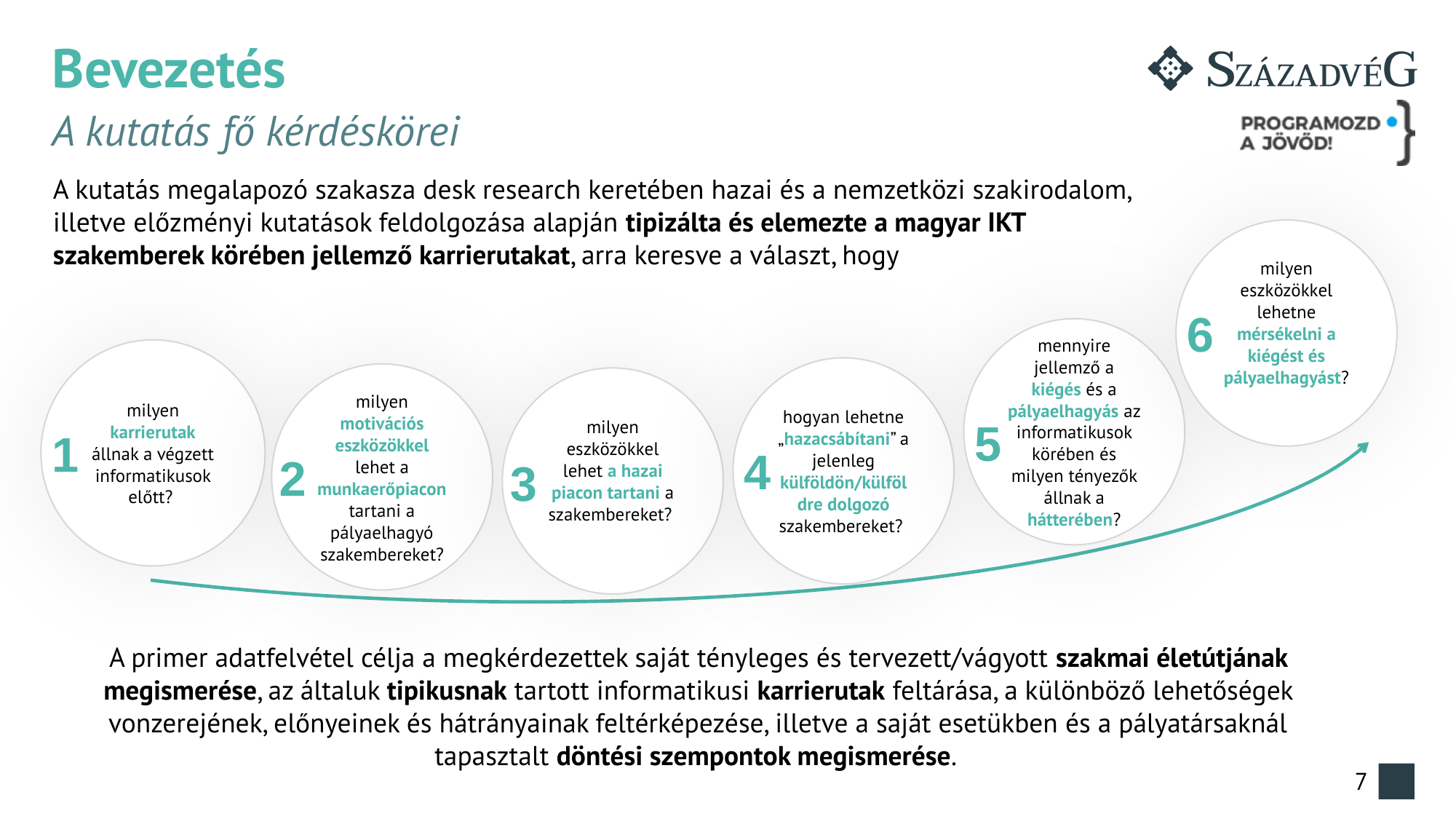

# Bevezetés
A kutatás fő kérdéskörei
A kutatás megalapozó szakasza desk research keretében hazai és a nemzetközi szakirodalom, illetve előzményi kutatások feldolgozása alapján tipizálta és elemezte a magyar IKT szakemberek körében jellemző karrierutakat, arra keresve a választ, hogy

milyen eszközökkel lehetne mérsékelni a kiégést és pályaelhagyást?

6
mennyire jellemző a kiégés és a pályaelhagyás az informatikusok körében és milyen tényezők állnak a hátterében?
milyen karrierutak állnak a végzett informatikusok előtt?
hogyan lehetne „hazacsábítani” a jelenleg külföldön/külföldre dolgozó szakembereket?
milyen motivációs eszközökkel lehet a munkaerőpiacon tartani a pályaelhagyó szakembereket?
milyen eszközökkel lehet a hazai piacon tartani a szakembereket?

5
1
4
2
3
A primer adatfelvétel célja a megkérdezettek saját tényleges és tervezett/vágyott szakmai életútjának megismerése, az általuk tipikusnak tartott informatikusi karrierutak feltárása, a különböző lehetőségek vonzerejének, előnyeinek és hátrányainak feltérképezése, illetve a saját esetükben és a pályatársaknál tapasztalt döntési szempontok megismerése.
7